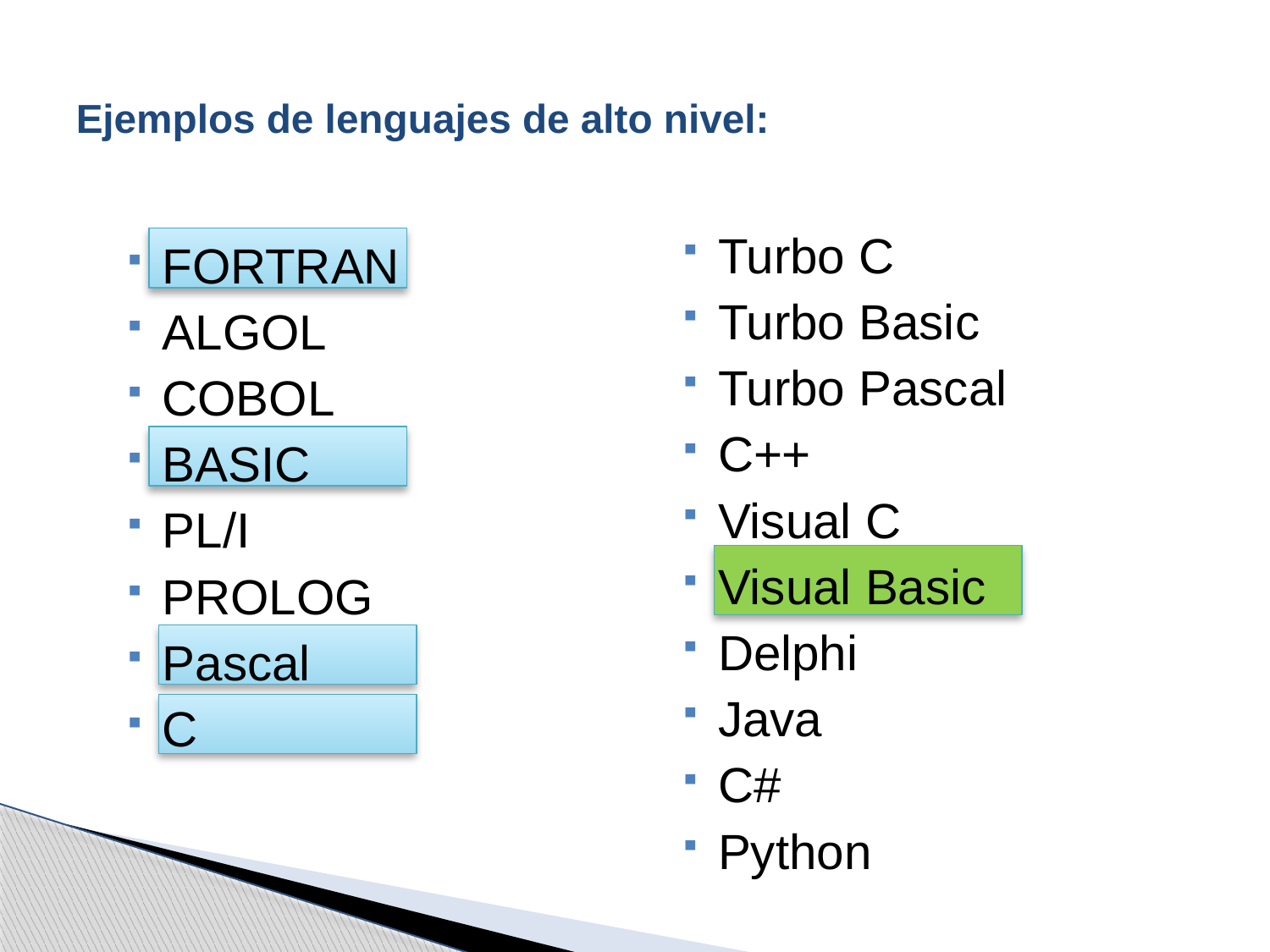

# Ejemplos de lenguajes de alto nivel:
Turbo C
Turbo Basic
Turbo Pascal
C++
Visual C
Visual Basic
Delphi
Java
C#
Python

FORTRAN
ALGOL
COBOL
BASIC
PL/I
PROLOG
Pascal
C